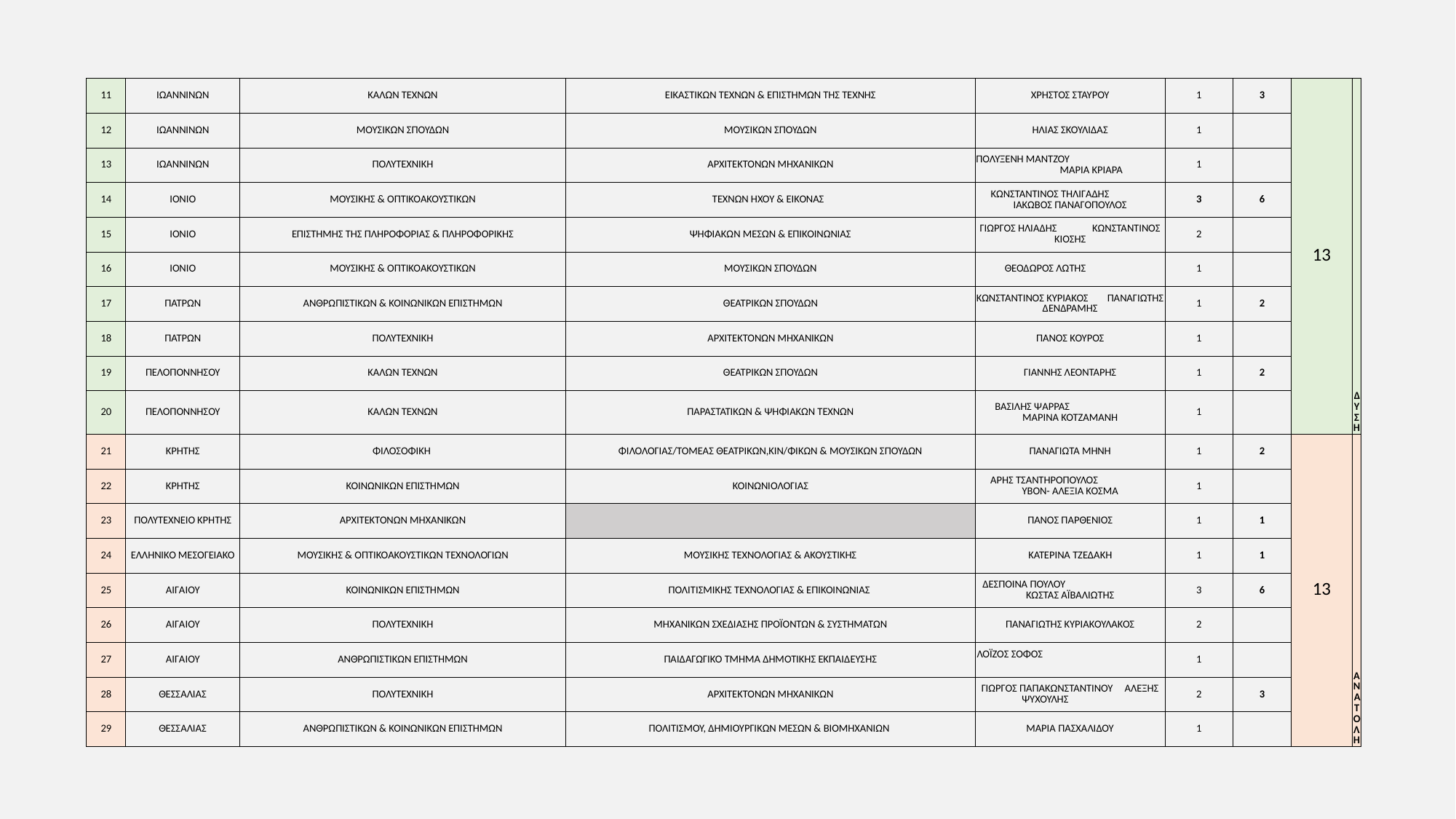

| 11 | ΙΩΑΝΝΙΝΩΝ | ΚΑΛΩΝ ΤΕΧΝΩΝ | ΕΙΚΑΣΤΙΚΩΝ ΤΕΧΝΩΝ & ΕΠΙΣΤΗΜΩΝ ΤΗΣ ΤΕΧΝΗΣ | ΧΡΗΣΤΟΣ ΣΤΑΥΡΟΥ | 1 | 3 | 13 | ΔΥΣΗ |
| --- | --- | --- | --- | --- | --- | --- | --- | --- |
| 12 | ΙΩΑΝΝΙΝΩΝ | ΜΟΥΣΙΚΩΝ ΣΠΟΥΔΩΝ | ΜΟΥΣΙΚΩΝ ΣΠΟΥΔΩΝ | ΗΛΙΑΣ ΣΚΟΥΛΊΔΑΣ | 1 |  |  |  |
| 13 | ΙΩΑΝΝΙΝΩΝ | ΠΟΛΥΤΕΧΝΙΚΗ | ΑΡΧΙΤΕΚΤΟΝΩΝ ΜΗΧΑΝΙΚΩΝ | ΠΟΛΥΞΕΝΗ ΜΑΝΤΖΟΥ ΜΑΡΙΑ ΚΡΙΑΡΑ | 1 |  |  |  |
| 14 | ΙΟΝΙΟ | ΜΟΥΣΙΚΗΣ & ΟΠΤΙΚΟΑΚΟΥΣΤΙΚΩΝ | ΤΕΧΝΩΝ ΗΧΟΥ & ΕΙΚΟΝΑΣ | ΚΩΝΣΤΑΝΤΙΝΟΣ ΤΗΛΙΓΑΔΗΣ ΙΑΚΩΒΟΣ ΠΑΝΑΓΟΠΟΥΛΟΣ | 3 | 6 |  |  |
| 15 | ΙΟΝΙΟ | ΕΠΙΣΤΗΜΗΣ ΤΗΣ ΠΛΗΡΟΦΟΡΙΑΣ & ΠΛΗΡΟΦΟΡΙΚΗΣ | ΨΗΦΙΑΚΩΝ ΜΕΣΩΝ & ΕΠΙΚΟΙΝΩΝΙΑΣ | ΓΙΩΡΓΟΣ ΗΛΙΑΔΗΣ ΚΩΝΣΤΑΝΤΙΝΟΣ ΚΙΟΣΗΣ | 2 |  |  |  |
| 16 | ΙΟΝΙΟ | ΜΟΥΣΙΚΗΣ & ΟΠΤΙΚΟΑΚΟΥΣΤΙΚΩΝ | ΜΟΥΣΙΚΩΝ ΣΠΟΥΔΩΝ | ΘΕΟΔΩΡΟΣ ΛΩΤΗΣ | 1 |  |  |  |
| 17 | ΠΑΤΡΩΝ | ΑΝΘΡΩΠΙΣΤΙΚΩΝ & ΚΟΙΝΩΝΙΚΩΝ ΕΠΙΣΤΗΜΩΝ | ΘΕΑΤΡΙΚΩΝ ΣΠΟΥΔΩΝ | ΚΩΝΣΤΑΝΤΙΝΟΣ ΚΥΡΙΑΚΟΣ ΠΑΝΑΓΙΩΤΗΣ ΔΕΝΔΡΑΜΗΣ | 1 | 2 |  |  |
| 18 | ΠΑΤΡΩΝ | ΠΟΛΥΤΕΧΝΙΚΗ | ΑΡΧΙΤΕΚΤΟΝΩΝ ΜΗΧΑΝΙΚΩΝ | ΠΑΝΟΣ ΚΟΥΡΟΣ | 1 |  |  |  |
| 19 | ΠΕΛΟΠΟΝΝΗΣΟΥ | ΚΑΛΩΝ ΤΕΧΝΩΝ | ΘΕΑΤΡΙΚΩΝ ΣΠΟΥΔΩΝ | ΓΙΑΝΝΗΣ ΛΕΟΝΤΑΡΗΣ | 1 | 2 |  |  |
| 20 | ΠΕΛΟΠΟΝΝΗΣΟΥ | ΚΑΛΩΝ ΤΕΧΝΩΝ | ΠΑΡΑΣΤΑΤΙΚΩΝ & ΨΗΦΙΑΚΩΝ ΤΕΧΝΩΝ | ΒΑΣΙΛΗΣ ΨΑΡΡΑΣ ΜΑΡΙΝΑ ΚΟΤΖΑΜΑΝΗ | 1 |  |  |  |
| 21 | ΚΡΗΤΗΣ | ΦΙΛΟΣΟΦΙΚΗ | ΦΙΛΟΛΟΓΙΑΣ/ΤΟΜΕΑΣ ΘΕΑΤΡΙΚΩΝ,ΚΙΝ/ΦΙΚΩΝ & ΜΟΥΣΙΚΩΝ ΣΠΟΥΔΩΝ | ΠΑΝΑΓΙΩΤΑ ΜΗΝΗ | 1 | 2 | 13 | ΑΝΑΤΟΛΗ |
| 22 | ΚΡΗΤΗΣ | ΚΟΙΝΩΝΙΚΩΝ ΕΠΙΣΤΗΜΩΝ | ΚΟΙΝΩΝΙΟΛΟΓΙΑΣ | ΑΡΗΣ ΤΣΑΝΤΗΡΟΠΟΥΛΟΣ ΥΒΟΝ- ΑΛΕΞΙΑ ΚΟΣΜΑ | 1 |  |  |  |
| 23 | ΠΟΛΥΤΕΧΝΕΙΟ ΚΡΗΤΗΣ | ΑΡΧΙΤΕΚΤΟΝΩΝ ΜΗΧΑΝΙΚΩΝ |  | ΠΑΝΟΣ ΠΑΡΘΕΝΙΟΣ | 1 | 1 |  |  |
| 24 | ΕΛΛΗΝΙΚΟ ΜΕΣΟΓΕΙΑΚΟ | ΜΟΥΣΙΚΗΣ & ΟΠΤΙΚΟΑΚΟΥΣΤΙΚΩΝ ΤΕΧΝΟΛΟΓΙΩΝ | ΜΟΥΣΙΚΗΣ ΤΕΧΝΟΛΟΓΙΑΣ & ΑΚΟΥΣΤΙΚΗΣ | ΚΑΤΕΡΙΝΑ ΤΖΕΔΑΚΗ | 1 | 1 |  |  |
| 25 | ΑΙΓΑΙΟΥ | ΚΟΙΝΩΝΙΚΩΝ ΕΠΙΣΤΗΜΩΝ | ΠΟΛΙΤΙΣΜΙΚΗΣ ΤΕΧΝΟΛΟΓΙΑΣ & ΕΠΙΚΟΙΝΩΝΙΑΣ | ΔΕΣΠΟΙΝΑ ΠΟΥΛΟΥ ΚΩΣΤΑΣ ΑΪΒΑΛΙΩΤΗΣ | 3 | 6 |  |  |
| 26 | ΑΙΓΑΙΟΥ | ΠΟΛΥΤΕΧΝΙΚΗ | ΜΗΧΑΝΙΚΩΝ ΣΧΕΔΙΑΣΗΣ ΠΡΟΪΟΝΤΩΝ & ΣΥΣΤΗΜΑΤΩΝ | ΠΑΝΑΓΙΩΤΗΣ ΚΥΡΙΑΚΟΥΛΑΚΟΣ | 2 |  |  |  |
| 27 | ΑΙΓΑΙΟΥ | ΑΝΘΡΩΠΙΣΤΙΚΩΝ ΕΠΙΣΤΗΜΩΝ | ΠΑΙΔΑΓΩΓΙΚΟ ΤΜΗΜΑ ΔΗΜΟΤΙΚΗΣ ΕΚΠΑΙΔΕΥΣΗΣ | ΛΟΪΖΟΣ ΣΟΦΟΣ | 1 |  |  |  |
| 28 | ΘΕΣΣΑΛΙΑΣ | ΠΟΛΥΤΕΧΝΙΚΗ | ΑΡΧΙΤΕΚΤΟΝΩΝ ΜΗΧΑΝΙΚΩΝ | ΓΙΩΡΓΟΣ ΠΑΠΑΚΩΝΣΤΑΝΤΙΝΟΥ ΑΛΕΞΗΣ ΨΥΧΟΥΛΗΣ | 2 | 3 |  |  |
| 29 | ΘΕΣΣΑΛΙΑΣ | ΑΝΘΡΩΠΙΣΤΙΚΩΝ & ΚΟΙΝΩΝΙΚΩΝ ΕΠΙΣΤΗΜΩΝ | ΠΟΛΙΤΙΣΜΟΥ, ΔΗΜΙΟΥΡΓΙΚΩΝ ΜΕΣΩΝ & ΒΙΟΜΗΧΑΝΙΩΝ | ΜΑΡΙΑ ΠΑΣΧΑΛΙΔΟΥ | 1 |  |  |  |